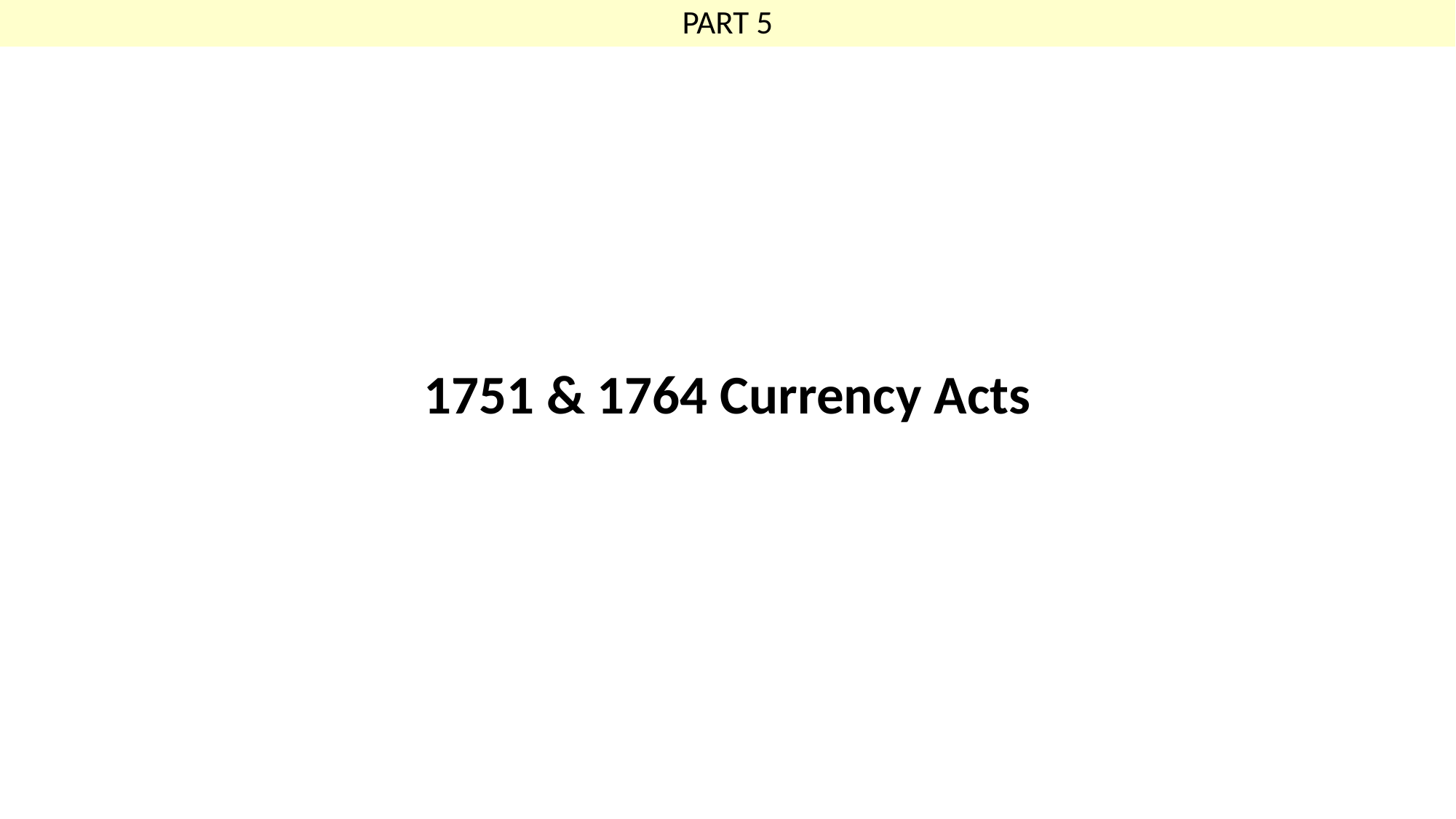

# PART 5

1751 & 1764 Currency Acts